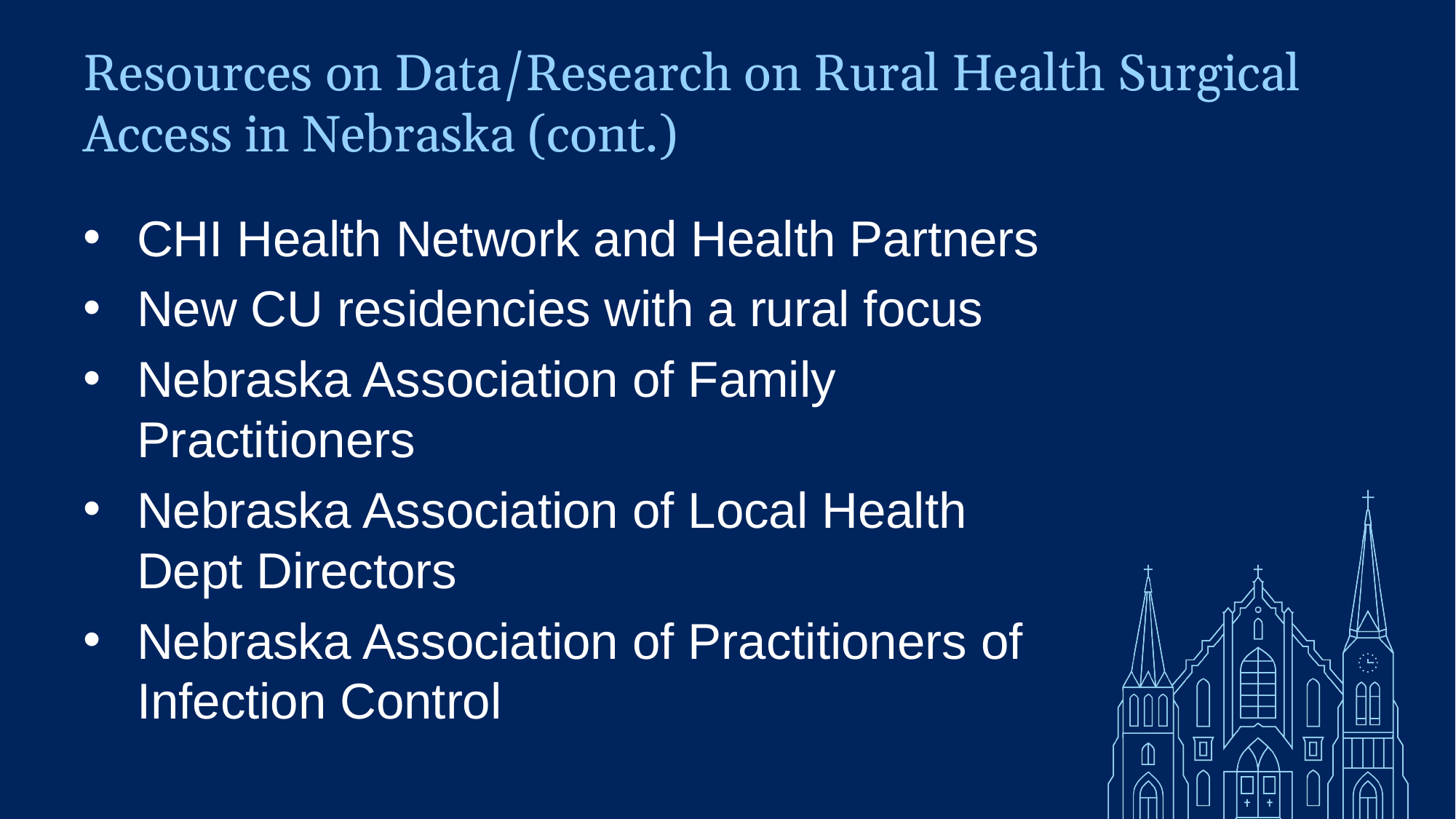

# Resources on Data/Research on Rural Health Surgical Access in Nebraska (cont.)
CHI Health Network and Health Partners
New CU residencies with a rural focus
Nebraska Association of Family Practitioners
Nebraska Association of Local Health Dept Directors
Nebraska Association of Practitioners of Infection Control